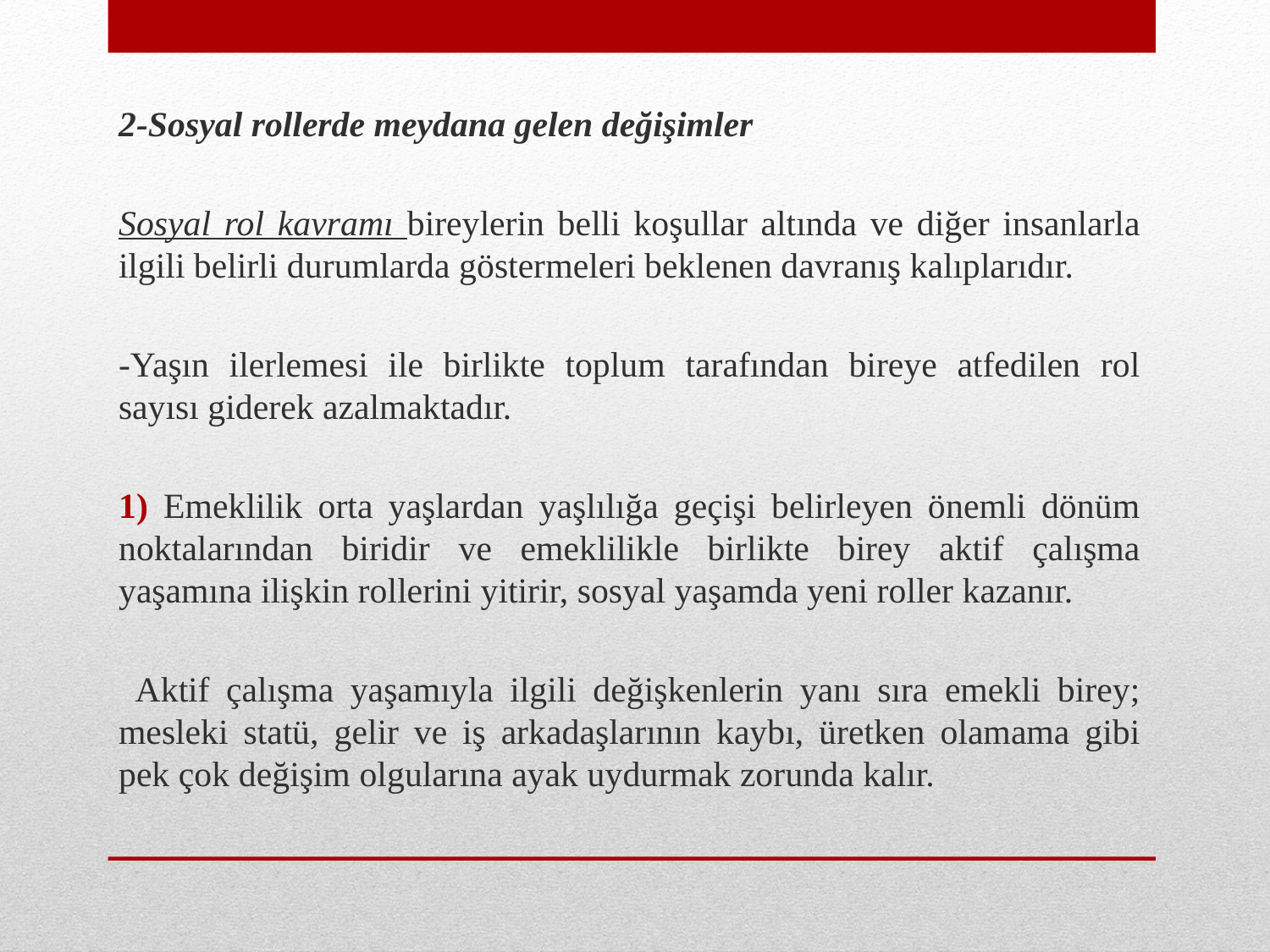

2-Sosyal rollerde meydana gelen değişimler

Sosyal rol kavramı bireylerin belli koşullar altında ve diğer insanlarla ilgili belirli durumlarda göstermeleri beklenen davranış kalıplarıdır.

-Yaşın ilerlemesi ile birlikte toplum tarafından bireye atfedilen rol sayısı giderek azalmaktadır.

1) Emeklilik orta yaşlardan yaşlılığa geçişi belirleyen önemli dönüm noktalarından biridir ve emeklilikle birlikte birey aktif çalışma yaşamına ilişkin rollerini yitirir, sosyal yaşamda yeni roller kazanır.

 Aktif çalışma yaşamıyla ilgili değişkenlerin yanı sıra emekli birey; mesleki statü, gelir ve iş arkadaşlarının kaybı, üretken olamama gibi pek çok değişim olgularına ayak uydurmak zorunda kalır.